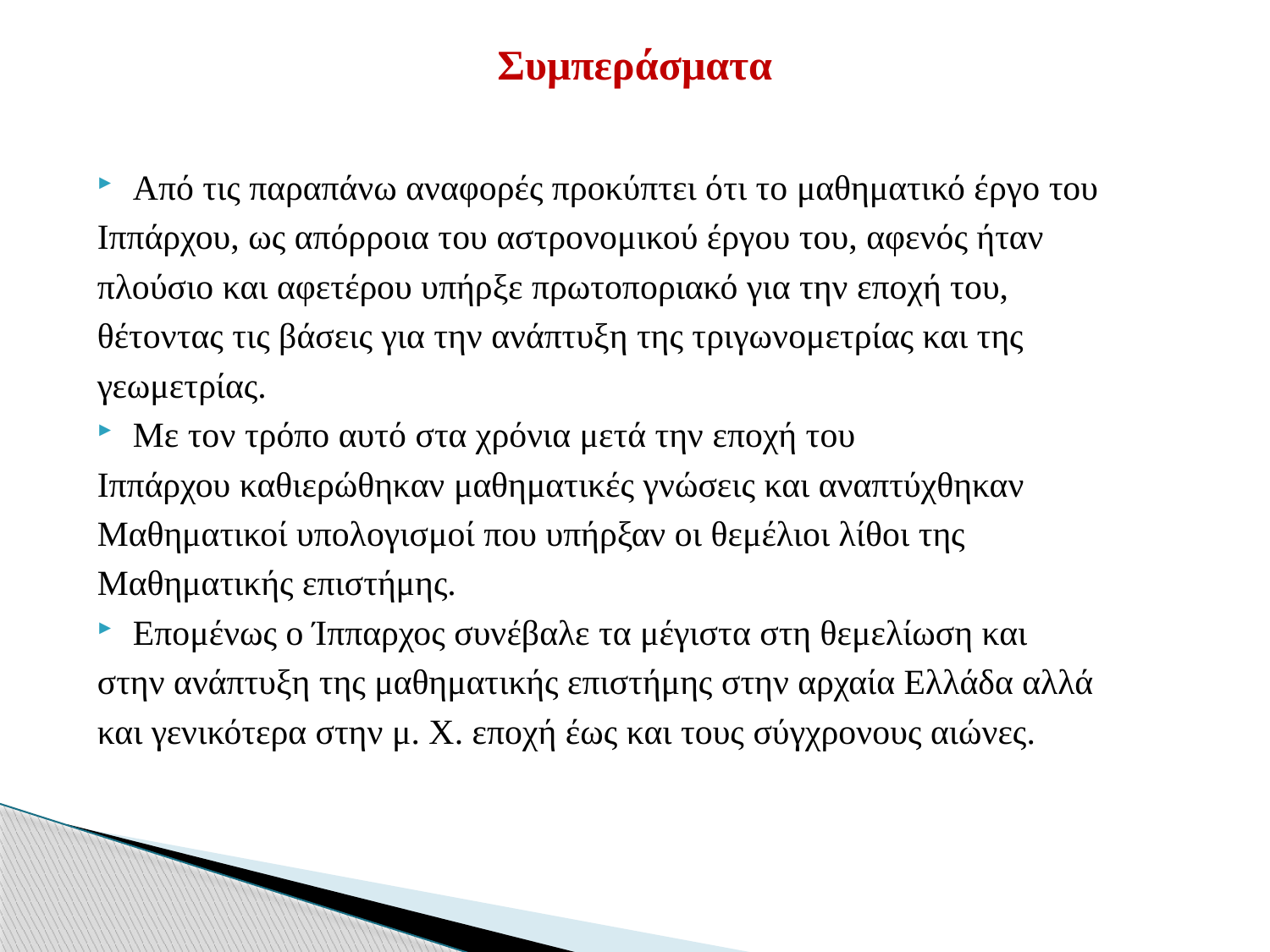

# Συμπεράσματα
Από τις παραπάνω αναφορές προκύπτει ότι το μαθηματικό έργο του
Ιππάρχου, ως απόρροια του αστρονομικού έργου του, αφενός ήταν
πλούσιο και αφετέρου υπήρξε πρωτοποριακό για την εποχή του,
θέτοντας τις βάσεις για την ανάπτυξη της τριγωνομετρίας και της
γεωμετρίας.
Με τον τρόπο αυτό στα χρόνια μετά την εποχή του
Ιππάρχου καθιερώθηκαν μαθηματικές γνώσεις και αναπτύχθηκαν
Μαθηματικοί υπολογισμοί που υπήρξαν οι θεμέλιοι λίθοι της
Μαθηματικής επιστήμης.
Επομένως ο Ίππαρχος συνέβαλε τα μέγιστα στη θεμελίωση και
στην ανάπτυξη της μαθηματικής επιστήμης στην αρχαία Ελλάδα αλλά
και γενικότερα στην μ. Χ. εποχή έως και τους σύγχρονους αιώνες.